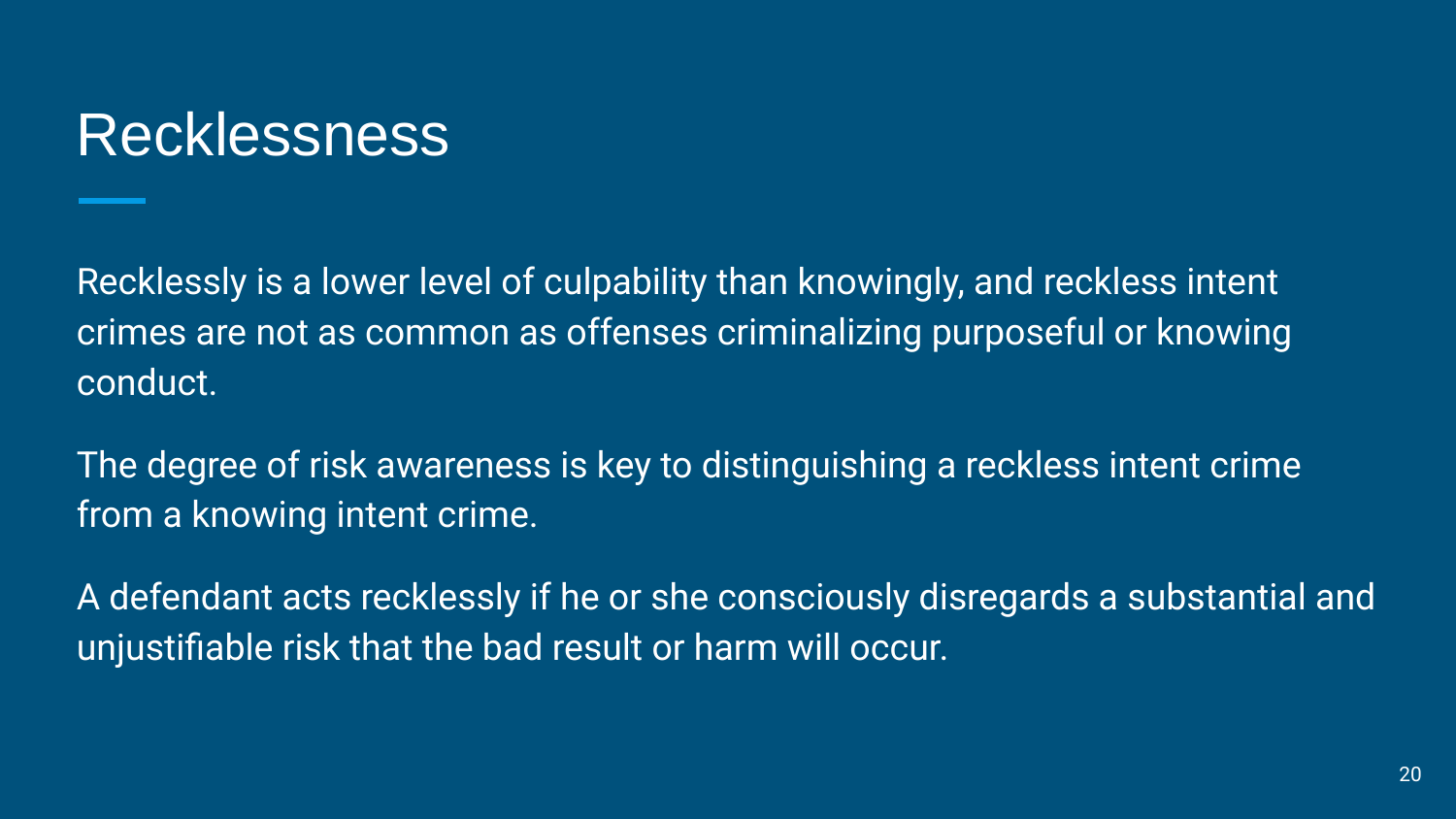

# Recklessness
Recklessly is a lower level of culpability than knowingly, and reckless intent crimes are not as common as offenses criminalizing purposeful or knowing conduct.
The degree of risk awareness is key to distinguishing a reckless intent crime from a knowing intent crime.
A defendant acts recklessly if he or she consciously disregards a substantial and unjustifiable risk that the bad result or harm will occur.

20